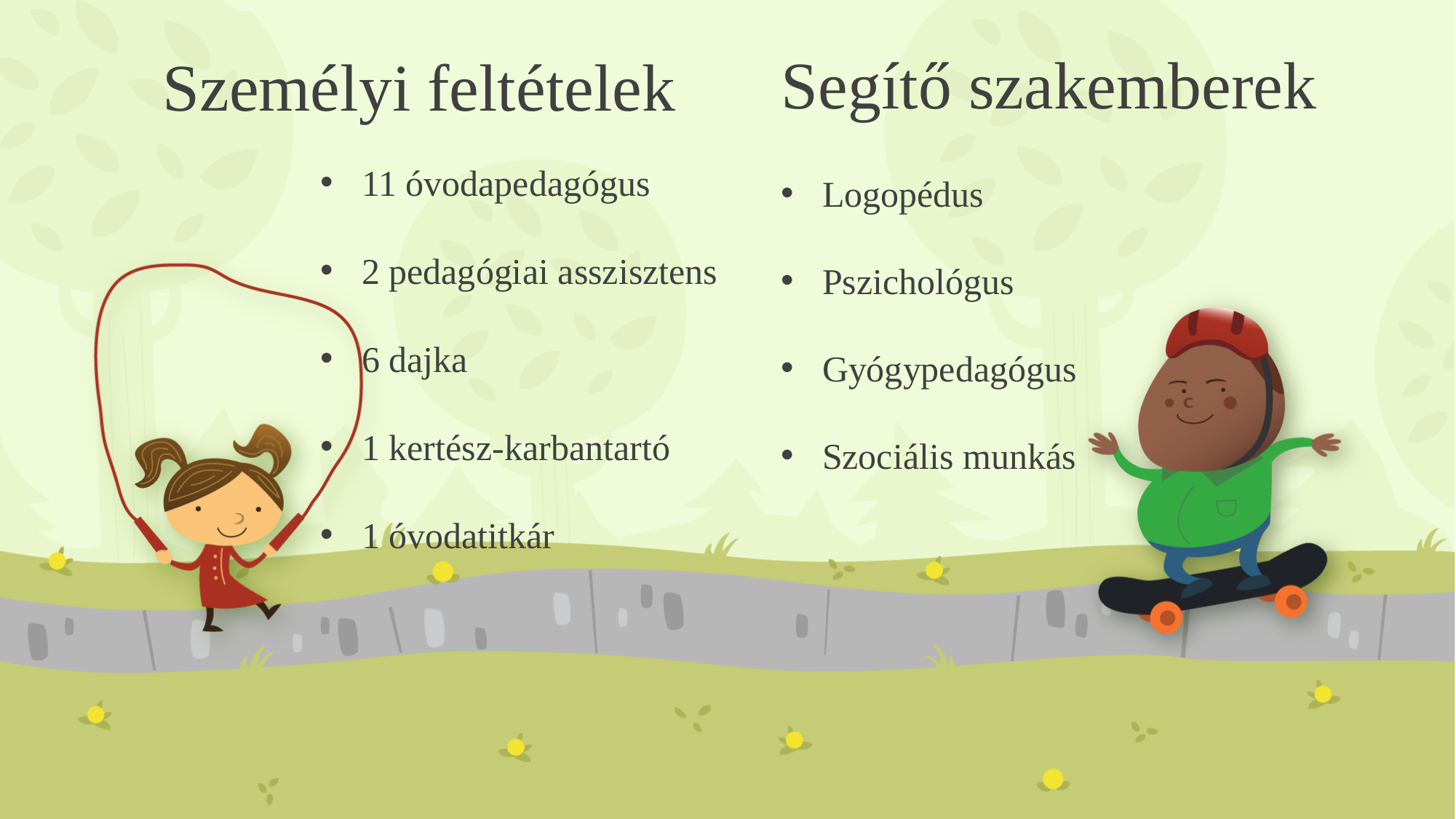

Segítő szakemberek
# Személyi feltételek
Logopédus
Pszichológus
Gyógypedagógus
Szociális munkás

11 óvodapedagógus
2 pedagógiai asszisztens
6 dajka
1 kertész-karbantartó
1 óvodatitkár